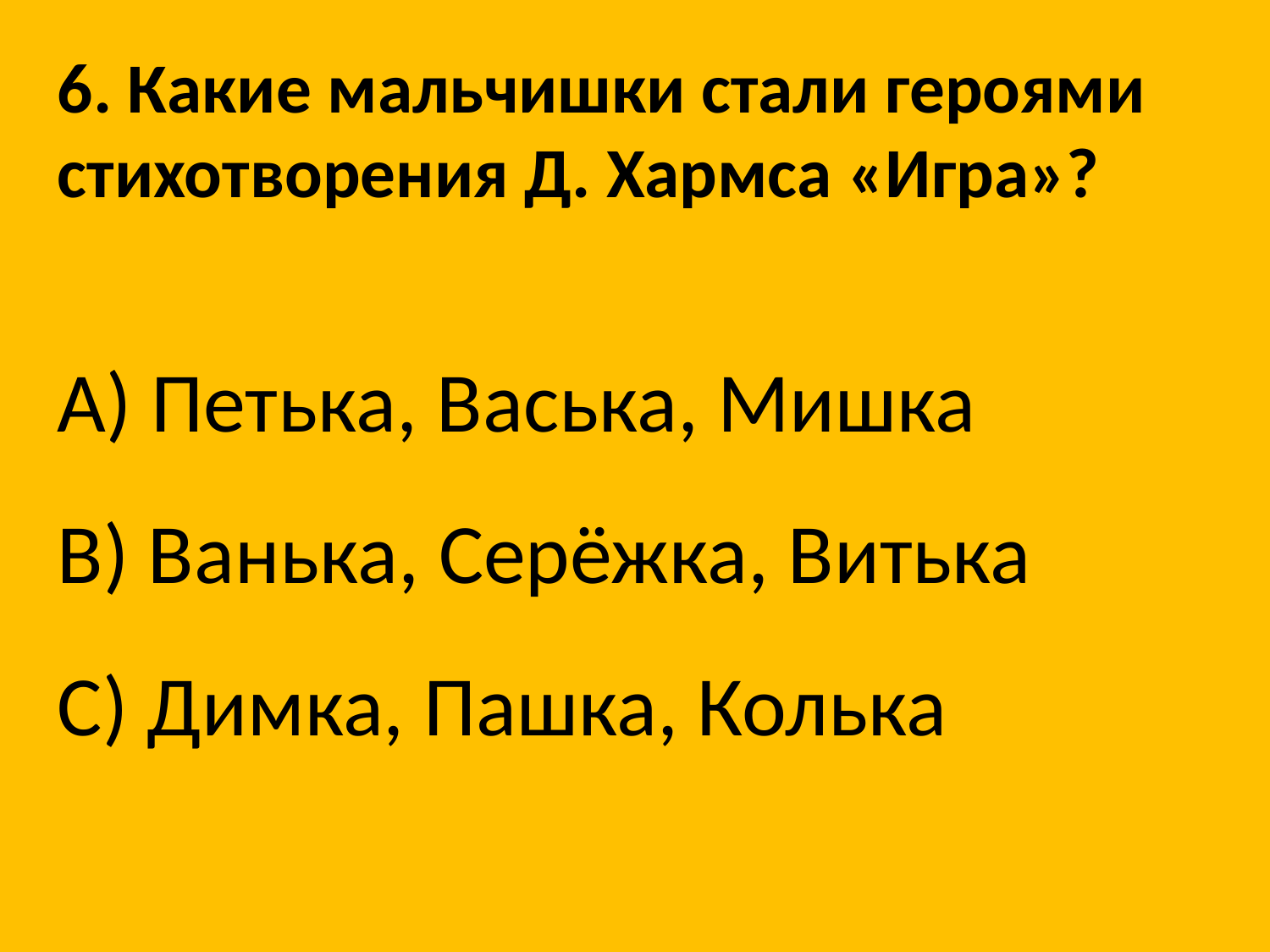

6. Какие мальчишки стали героями стихотворения Д. Хармса «Игра»?

A) Петька, Васька, Мишка
B) Ванька, Серёжка, Витька
C) Димка, Пашка, Колька